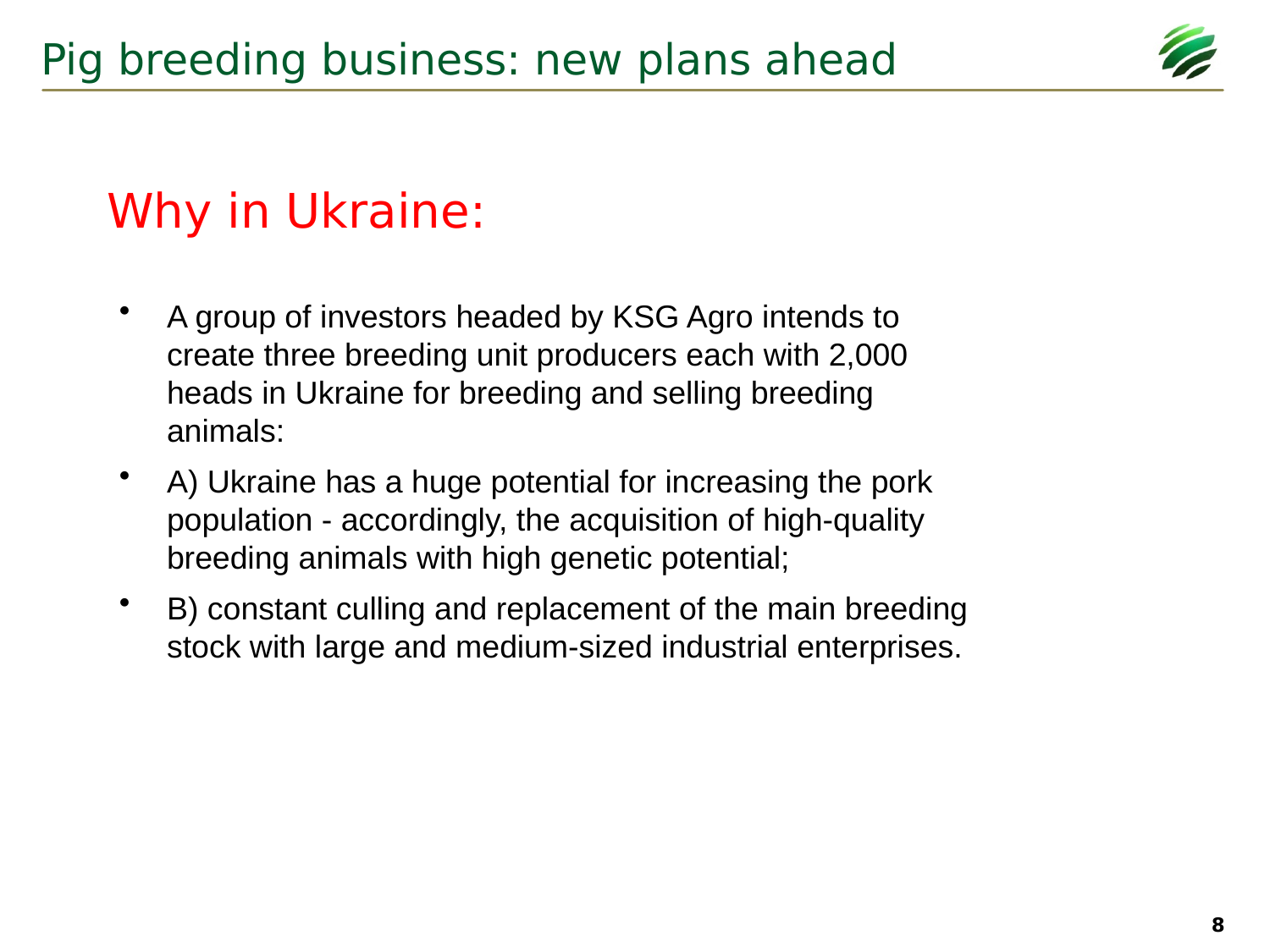

Pig breeding business: new plans ahead
# Why in Ukraine:
A group of investors headed by KSG Agro intends to create three breeding unit producers each with 2,000 heads in Ukraine for breeding and selling breeding animals:
A) Ukraine has a huge potential for increasing the pork population - accordingly, the acquisition of high-quality breeding animals with high genetic potential;
B) constant culling and replacement of the main breeding stock with large and medium-sized industrial enterprises.